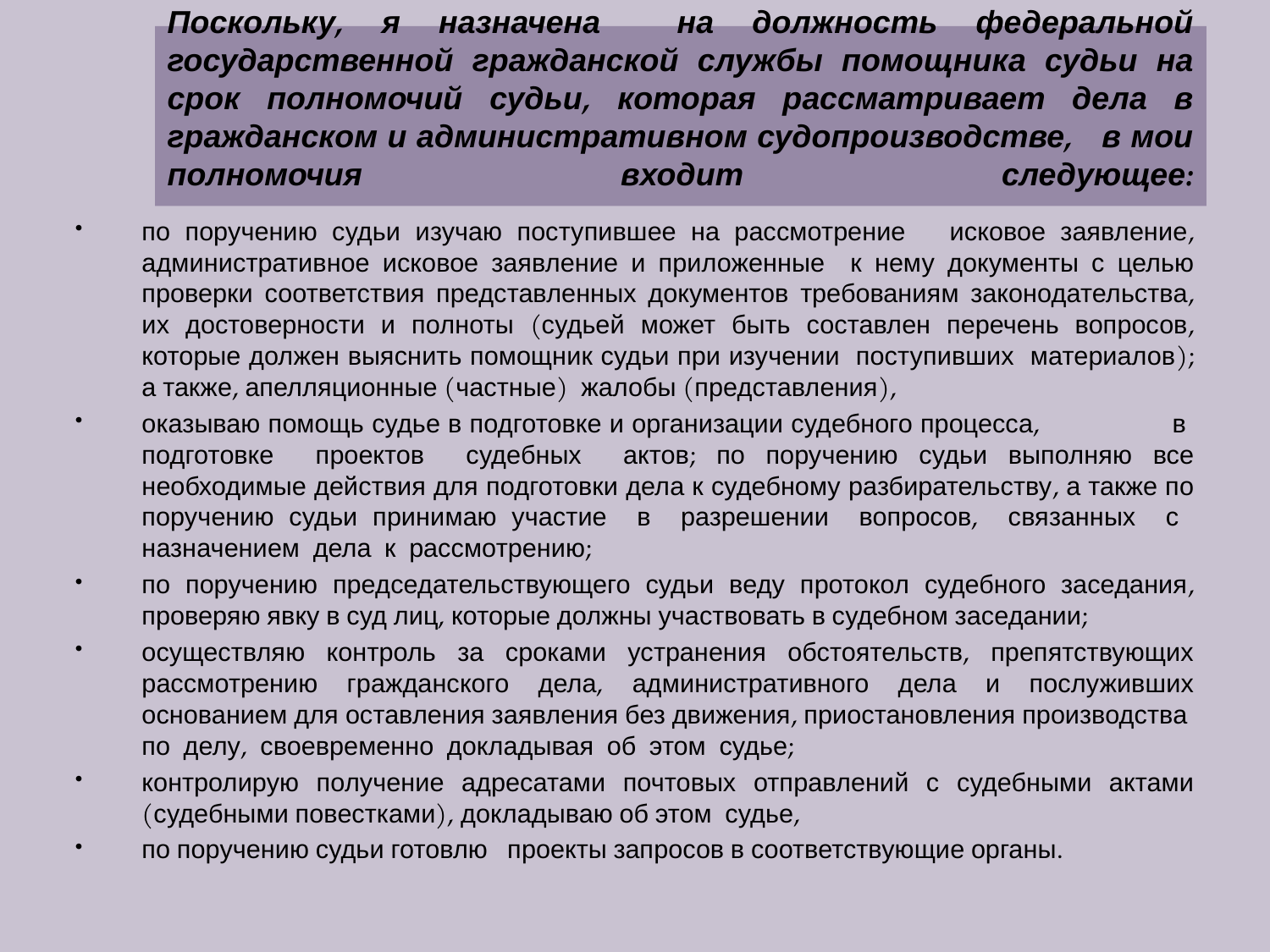

# Поскольку, я назначена  на должность федеральной государственной гражданской службы помощника судьи на срок полномочий судьи, которая рассматривает дела в гражданском и административном судопроизводстве,   в мои полномочия входит следующее:
по поручению судьи изучаю поступившее на рассмотрение   исковое заявление, административное исковое заявление и приложенные  к нему документы с целью проверки соответствия представленных документов требованиям законодательства, их достоверности и полноты (судьей может быть составлен перечень вопросов, которые должен выяснить помощник судьи при изучении  поступивших  материалов); а также, апелляционные (частные)  жалобы (представления),
оказываю помощь судье в подготовке и организации судебного процесса,                 в  подготовке  проектов  судебных  актов; по поручению судьи выполняю все необходимые действия для подготовки дела к судебному разбирательству, а также по поручению судьи принимаю участие  в  разрешении  вопросов,  связанных  с  назначением  дела  к  рассмотрению;
по поручению председательствующего судьи веду протокол судебного заседания, проверяю явку в суд лиц, которые должны участвовать в судебном заседании;
осуществляю контроль за сроками устранения обстоятельств, препятствующих рассмотрению гражданского дела, административного дела и послуживших основанием для оставления заявления без движения, приостановления производства  по  делу,  своевременно  докладывая  об  этом  судье;
контролирую получение адресатами почтовых отправлений с судебными актами (судебными повестками), докладываю об этом  судье,
по поручению судьи готовлю   проекты запросов в соответствующие органы.